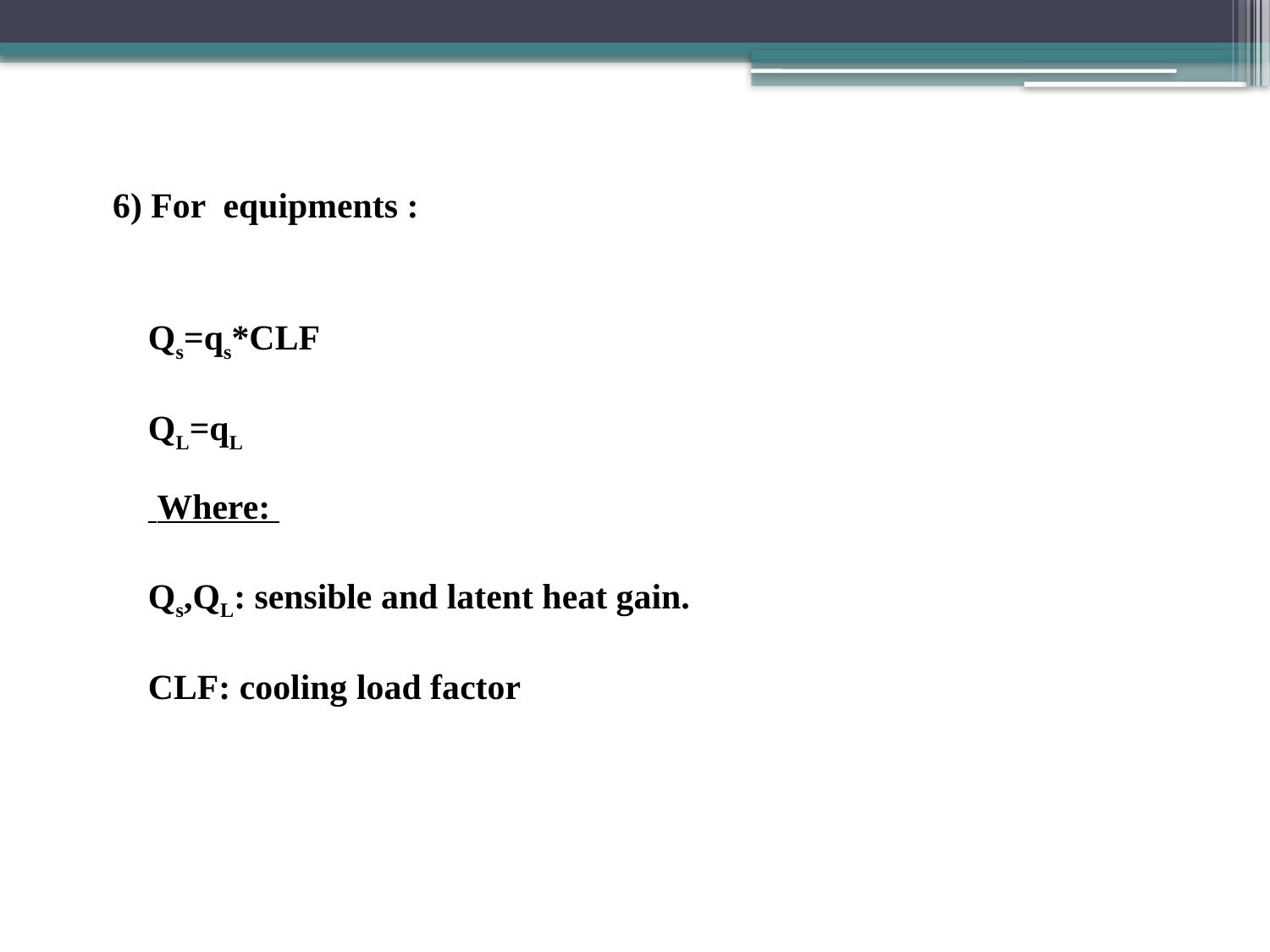

6) For  equipments :
Qs=qs*CLF
QL=qL
 Where:
Qs,QL: sensible and latent heat gain.
CLF: cooling load factor